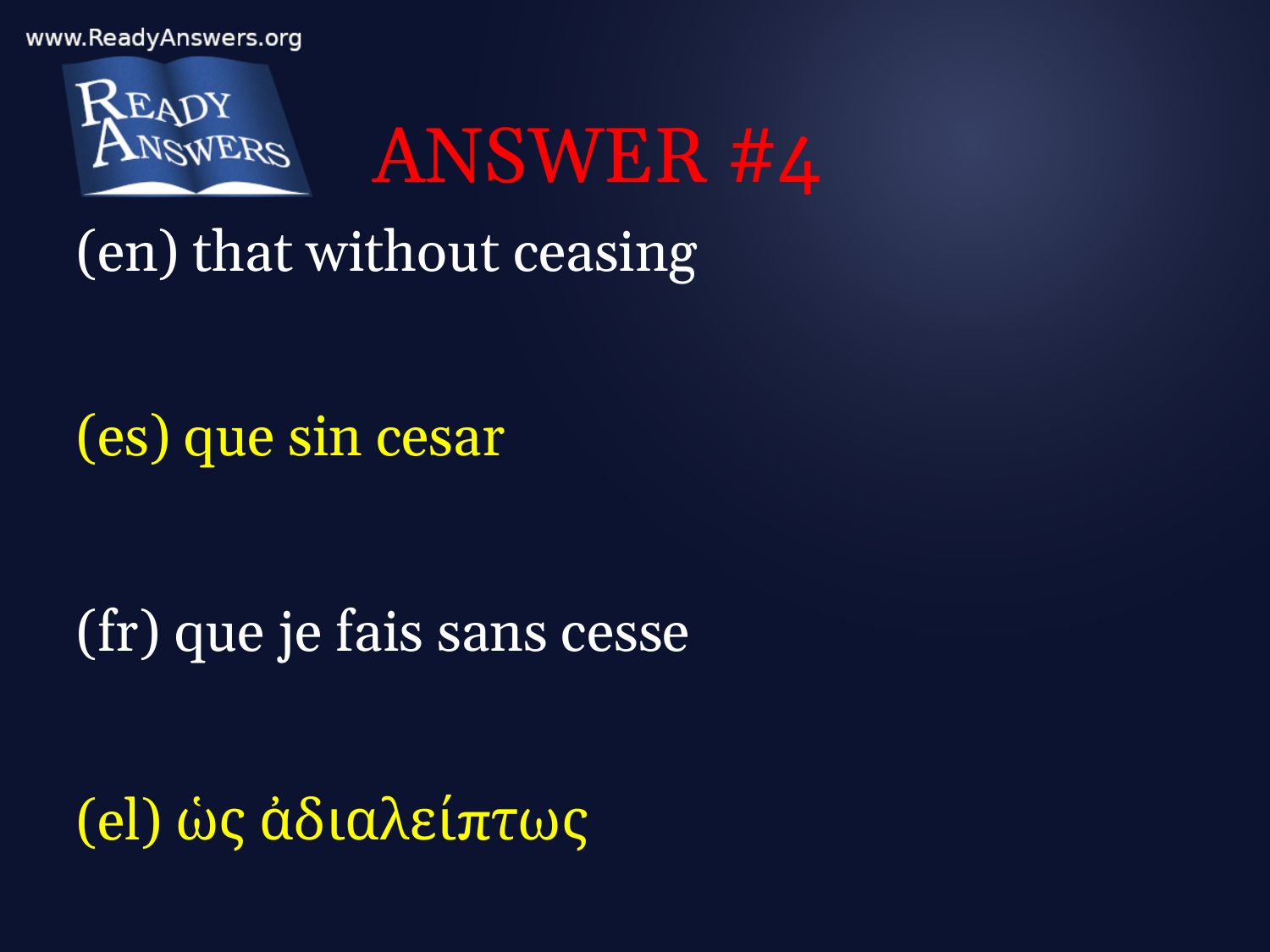

# ANSWER #4
(en) that without ceasing
(es) que sin cesar
(fr) que je fais sans cesse
(el) ὡς ἀδιαλείπτως